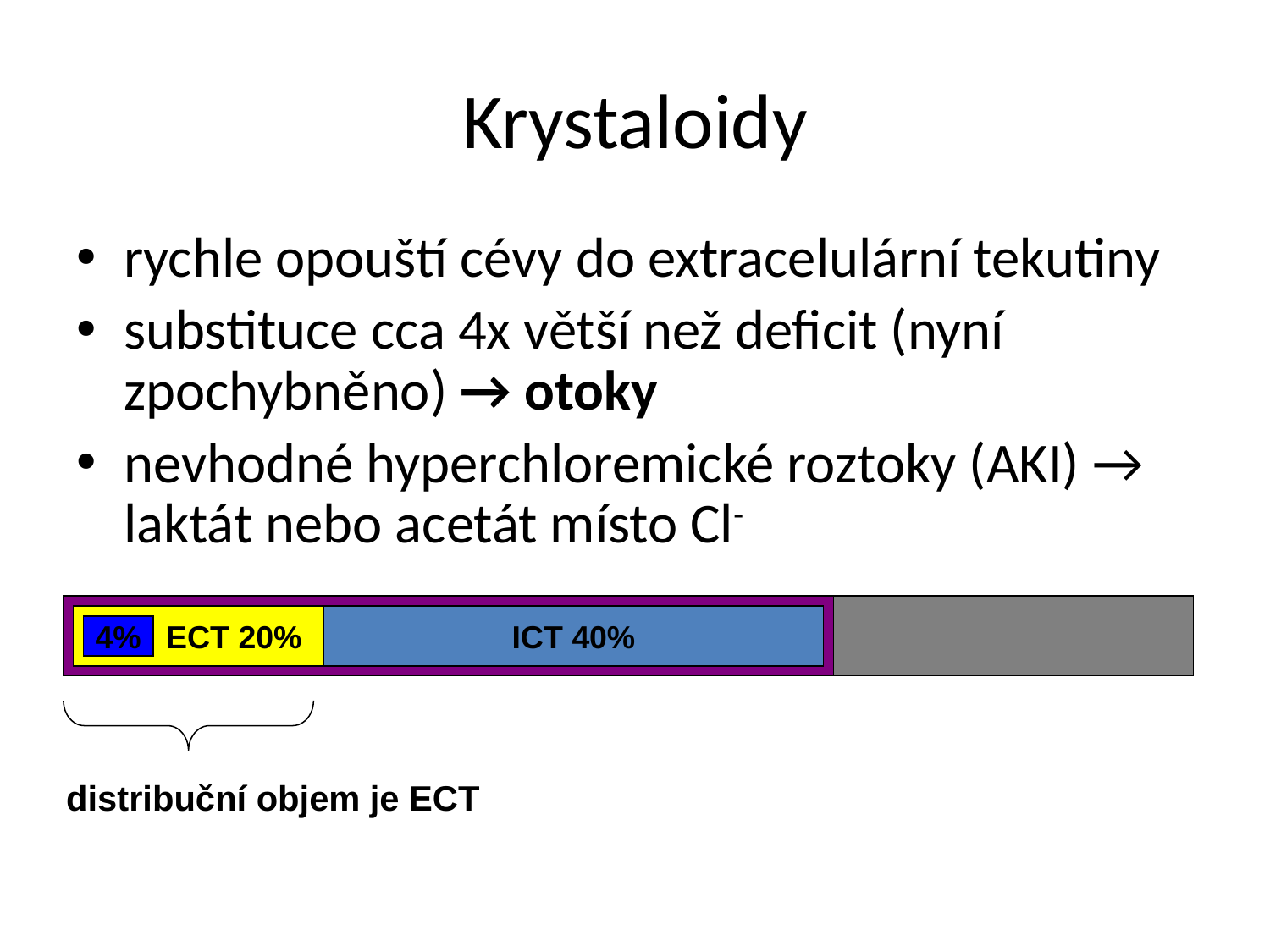

# Krystaloidy
rychle opouští cévy do extracelulární tekutiny
substituce cca 4x větší než deficit (nyní zpochybněno) → otoky
nevhodné hyperchloremické roztoky (AKI) → laktát nebo acetát místo Cl-

        ECT 20%
ICT 40%
4%

distribuční objem je ECT